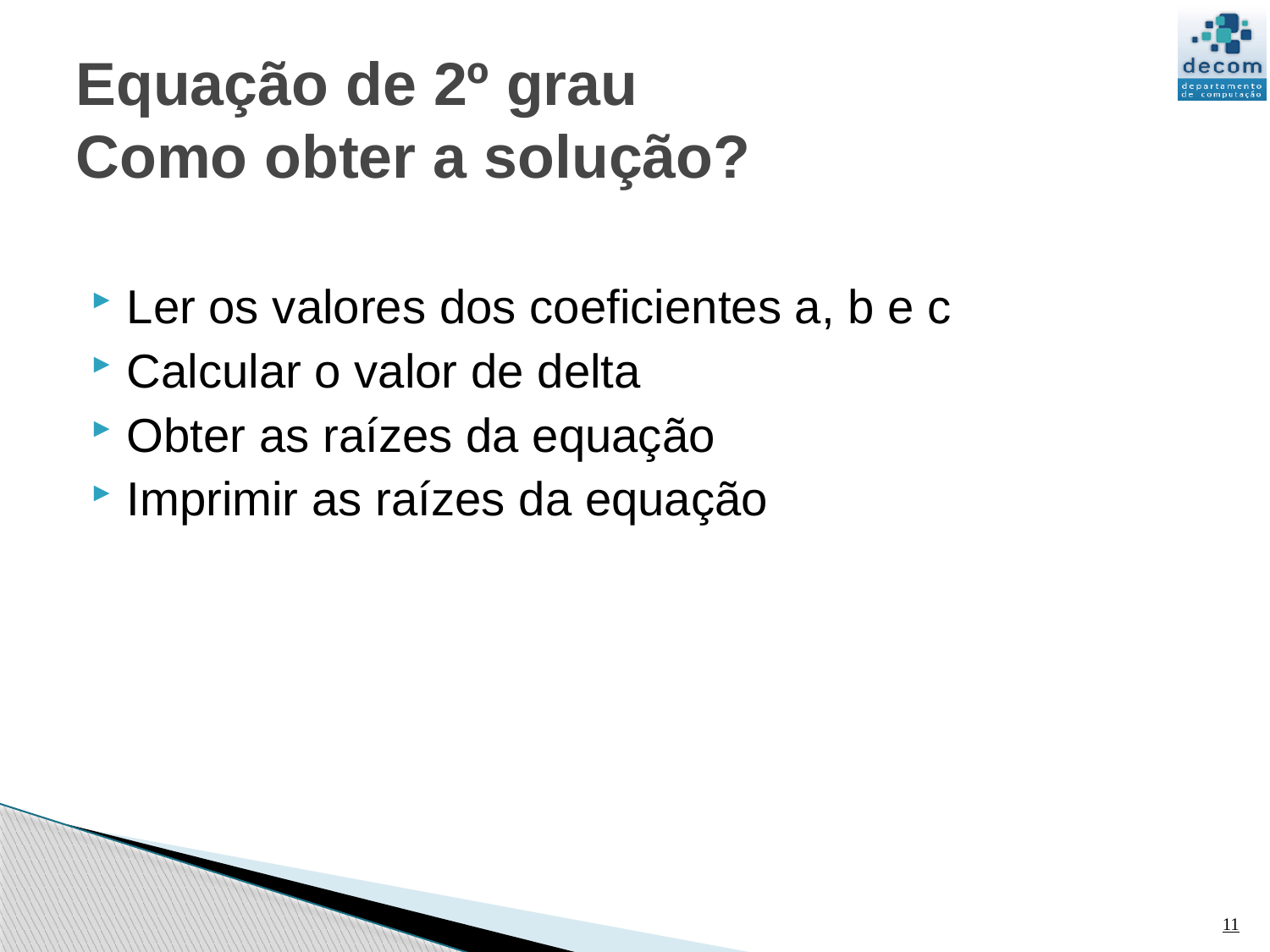

# Equação de 2º grau Como obter a solução?

Ler os valores dos coeficientes a, b e c
Calcular o valor de delta
Obter as raízes da equação
Imprimir as raízes da equação
11